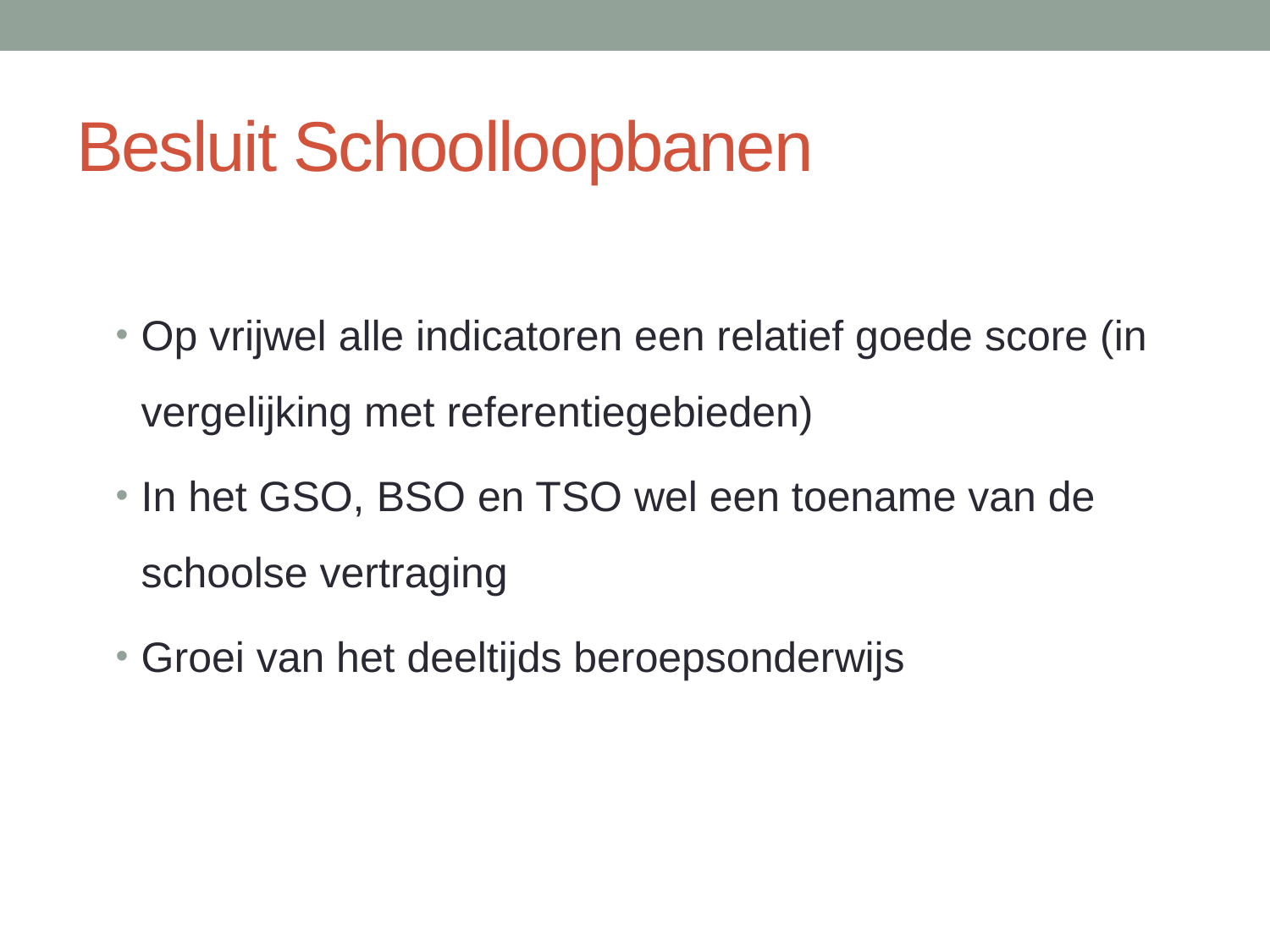

# Besluit Schoolloopbanen

Op vrijwel alle indicatoren een relatief goede score (in vergelijking met referentiegebieden)
In het GSO, BSO en TSO wel een toename van de schoolse vertraging
Groei van het deeltijds beroepsonderwijs